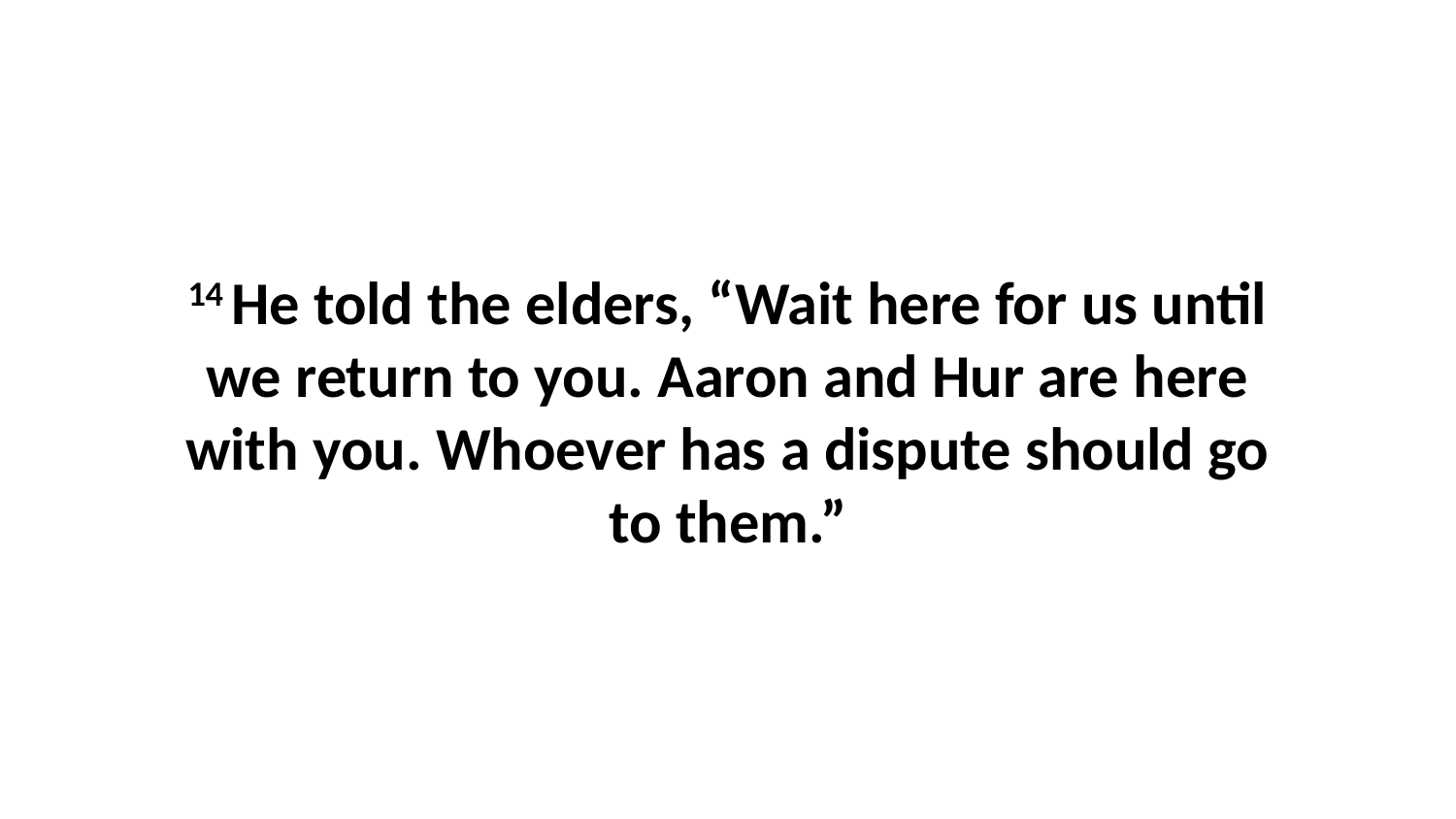

14 He told the elders, “Wait here for us until we return to you. Aaron and Hur are here with you. Whoever has a dispute should go to them.”